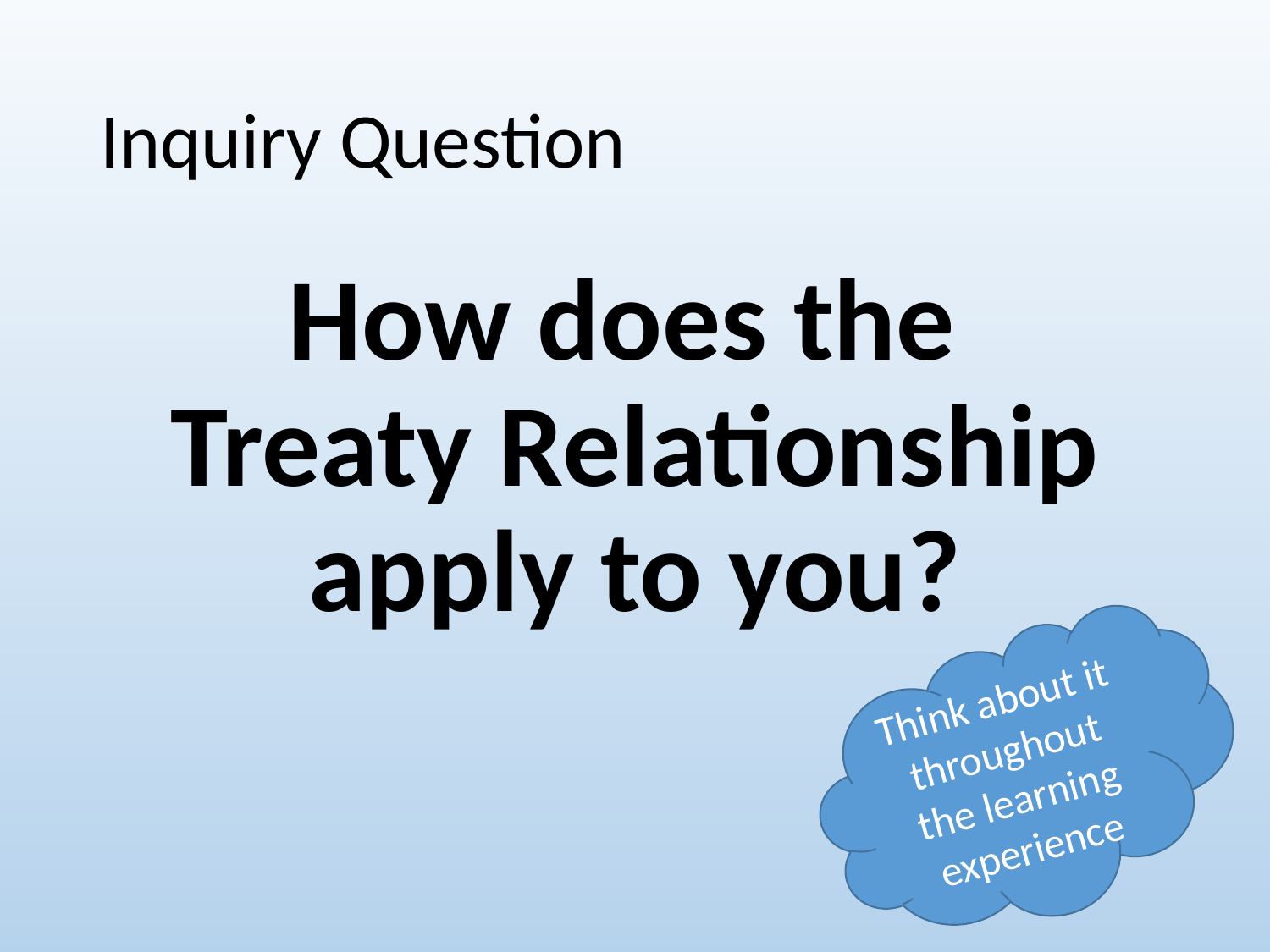

# Inquiry Question
How does the
Treaty Relationship apply to you?
Think about it throughout the learning experience